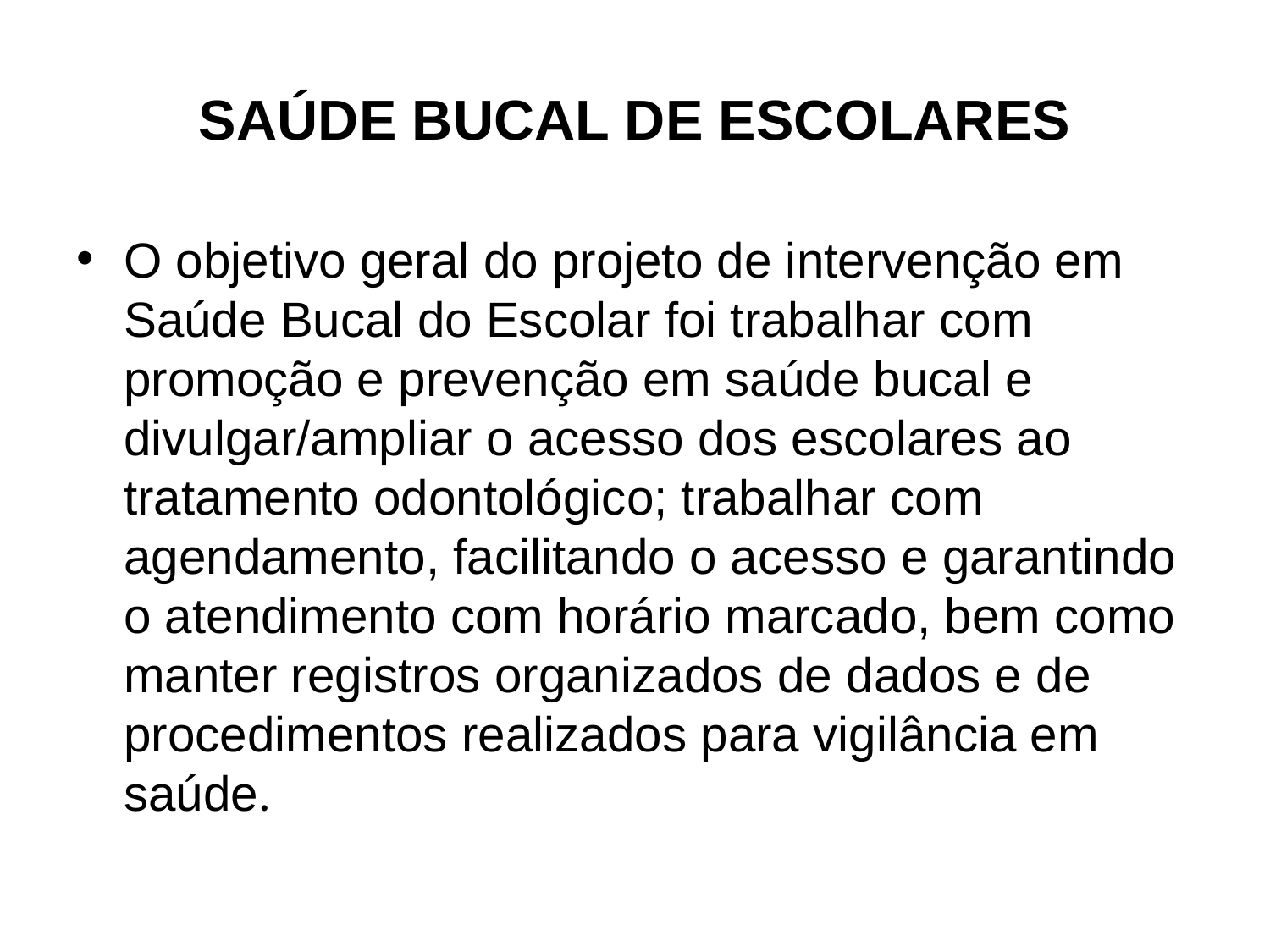

# SAÚDE BUCAL DE ESCOLARES
O objetivo geral do projeto de intervenção em Saúde Bucal do Escolar foi trabalhar com promoção e prevenção em saúde bucal e divulgar/ampliar o acesso dos escolares ao tratamento odontológico; trabalhar com agendamento, facilitando o acesso e garantindo o atendimento com horário marcado, bem como manter registros organizados de dados e de procedimentos realizados para vigilância em saúde.